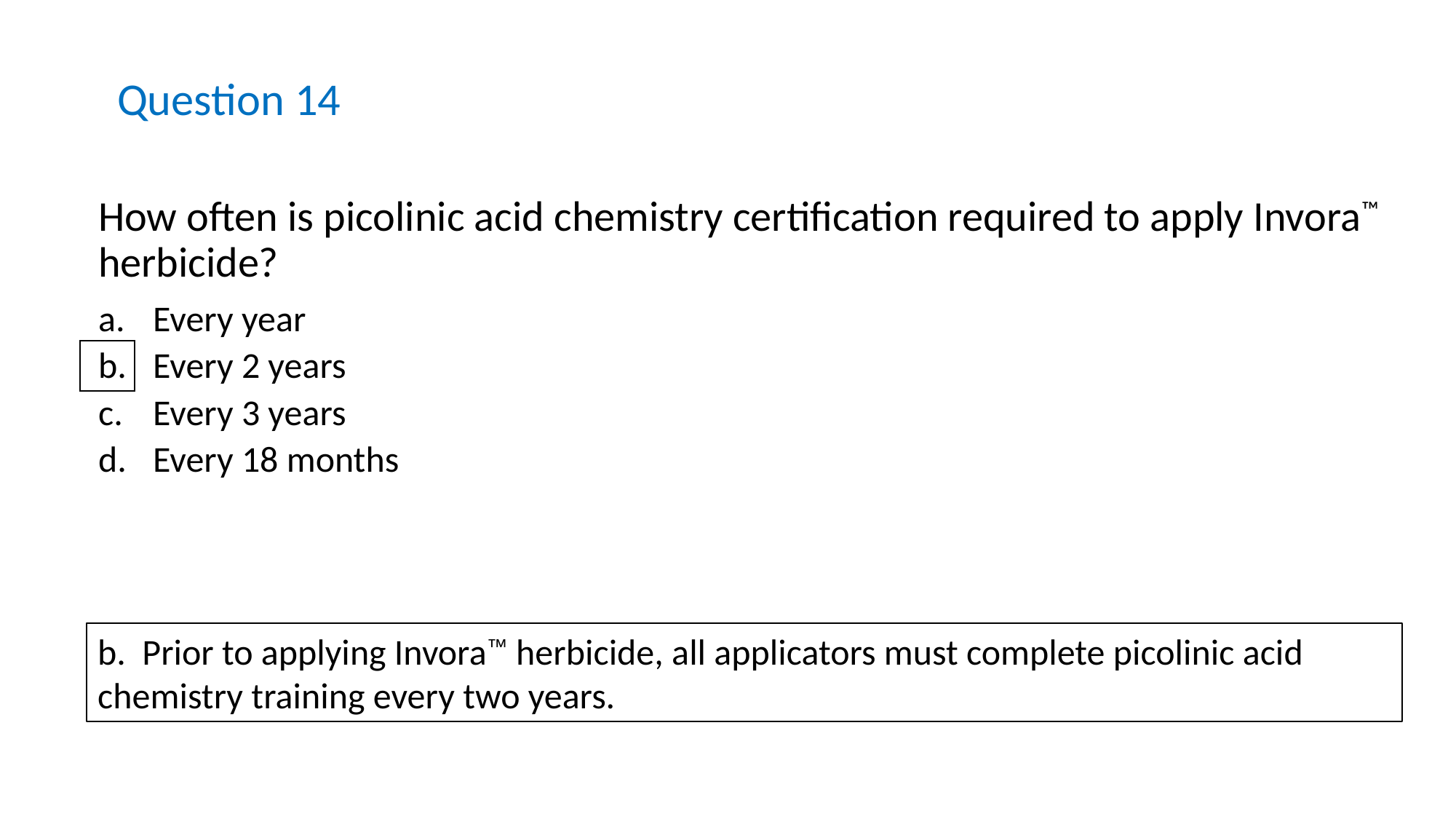

Question 14
How often is picolinic acid chemistry certification required to apply Invora™ herbicide?
Every year
Every 2 years
Every 3 years
Every 18 months

b.  Prior to applying Invora™ herbicide, all applicators must complete picolinic acid chemistry training every two years.